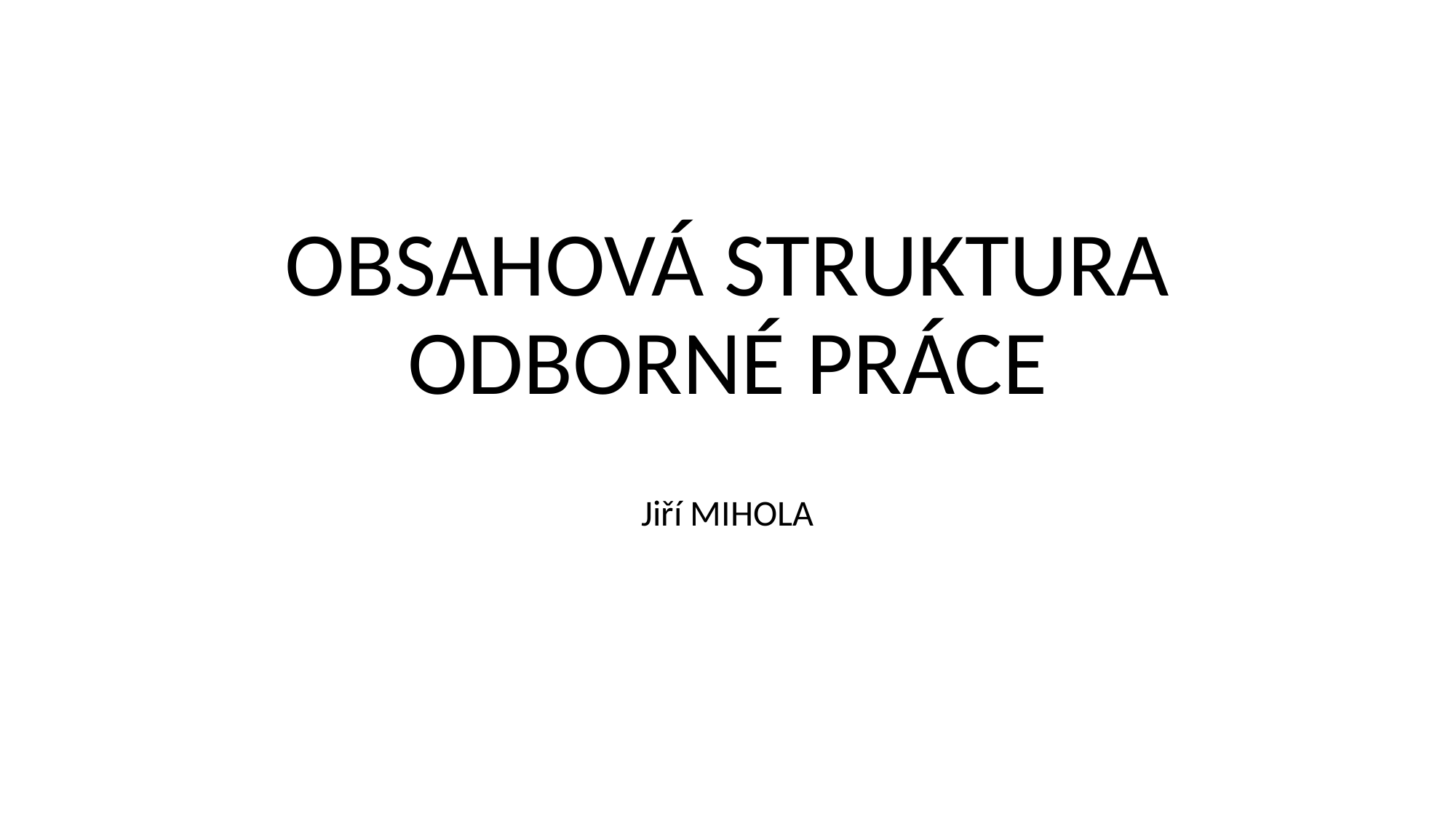

# OBSAHOVÁ STRUKTURA ODBORNÉ PRÁCE

Jiří MIHOLA